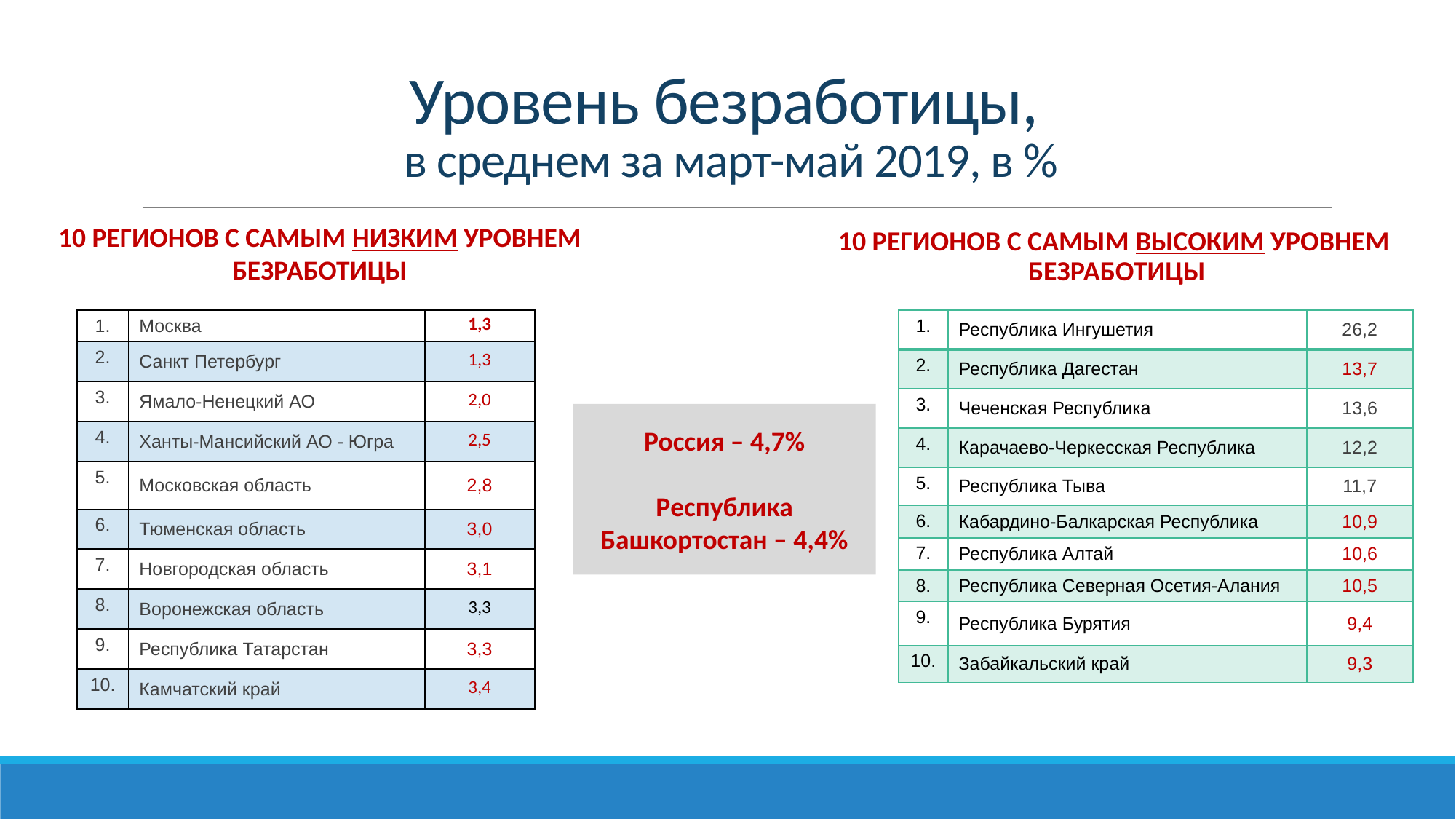

# Уровень безработицы, в среднем за март-май 2019, в %
10 регионов с самым высоким уровнем
 безработицы
10 регионов с самым низким уровнем безработицы
| 1. | Республика Ингушетия | 26,2 |
| --- | --- | --- |
| 2. | Республика Дагестан | 13,7 |
| 3. | Чеченская Республика | 13,6 |
| 4. | Карачаево-Черкесская Республика | 12,2 |
| 5. | Республика Тыва | 11,7 |
| 6. | Кабардино-Балкарская Республика | 10,9 |
| 7. | Республика Алтай | 10,6 |
| 8. | Республика Северная Осетия-Алания | 10,5 |
| 9. | Республика Бурятия | 9,4 |
| 10. | Забайкальский край | 9,3 |
| 1. | Москва | 1,3 |
| --- | --- | --- |
| 2. | Санкт Петербург | 1,3 |
| 3. | Ямало-Ненецкий АО | 2,0 |
| 4. | Ханты-Мансийский АО - Югра | 2,5 |
| 5. | Московская область | 2,8 |
| 6. | Тюменская область | 3,0 |
| 7. | Новгородская область | 3,1 |
| 8. | Воронежская область | 3,3 |
| 9. | Республика Татарстан | 3,3 |
| 10. | Камчатский край | 3,4 |

Россия – 4,7%

Республика Башкортостан – 4,4%